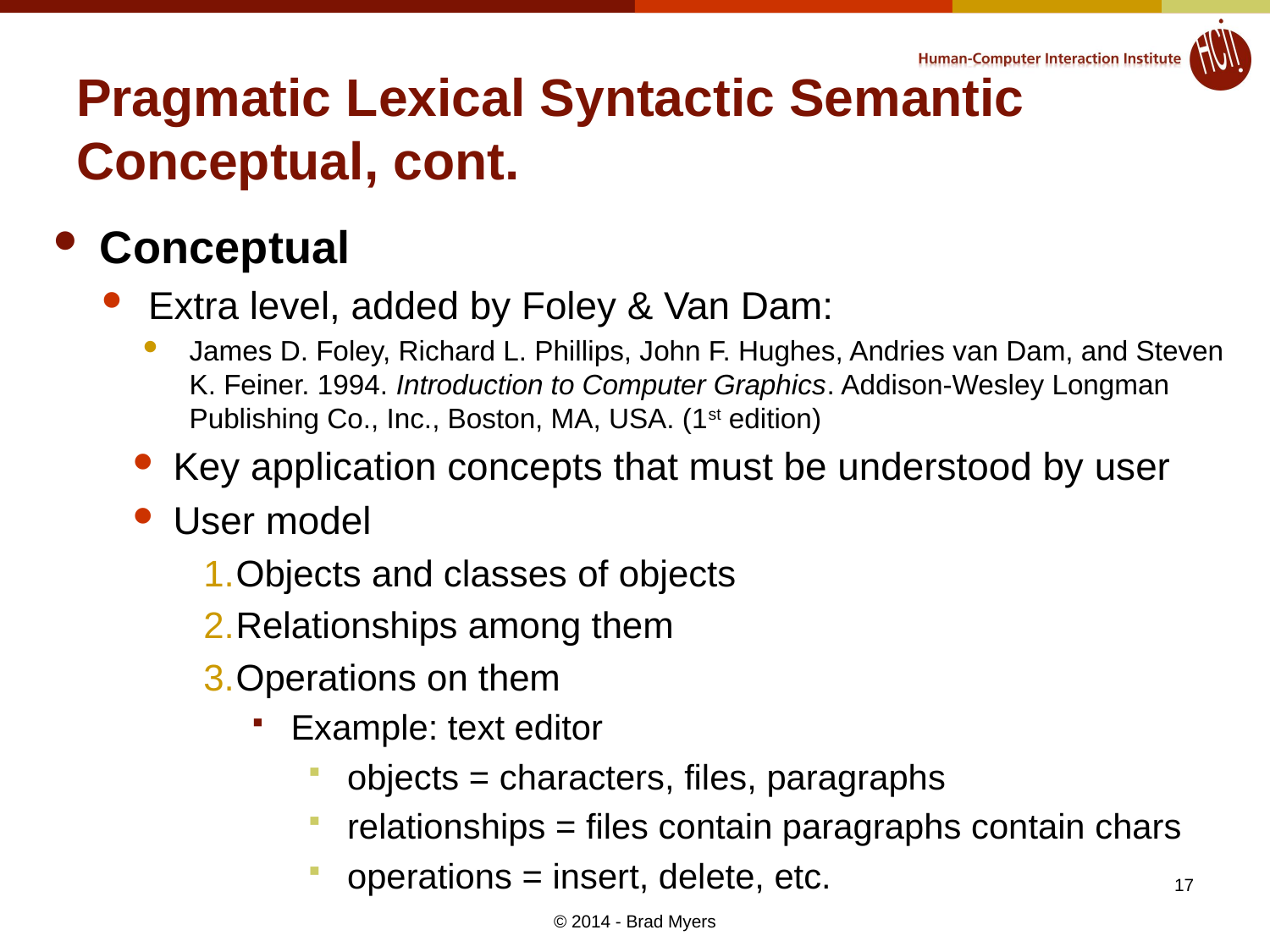

# Pragmatic Lexical Syntactic Semantic Conceptual, cont.
Conceptual
Extra level, added by Foley & Van Dam:
James D. Foley, Richard L. Phillips, John F. Hughes, Andries van Dam, and Steven K. Feiner. 1994. Introduction to Computer Graphics. Addison-Wesley Longman Publishing Co., Inc., Boston, MA, USA. (1st edition)
Key application concepts that must be understood by user
User model
Objects and classes of objects
Relationships among them
Operations on them
Example: text editor
objects = characters, files, paragraphs
relationships = files contain paragraphs contain chars
operations = insert, delete, etc.
17
© 2014 - Brad Myers